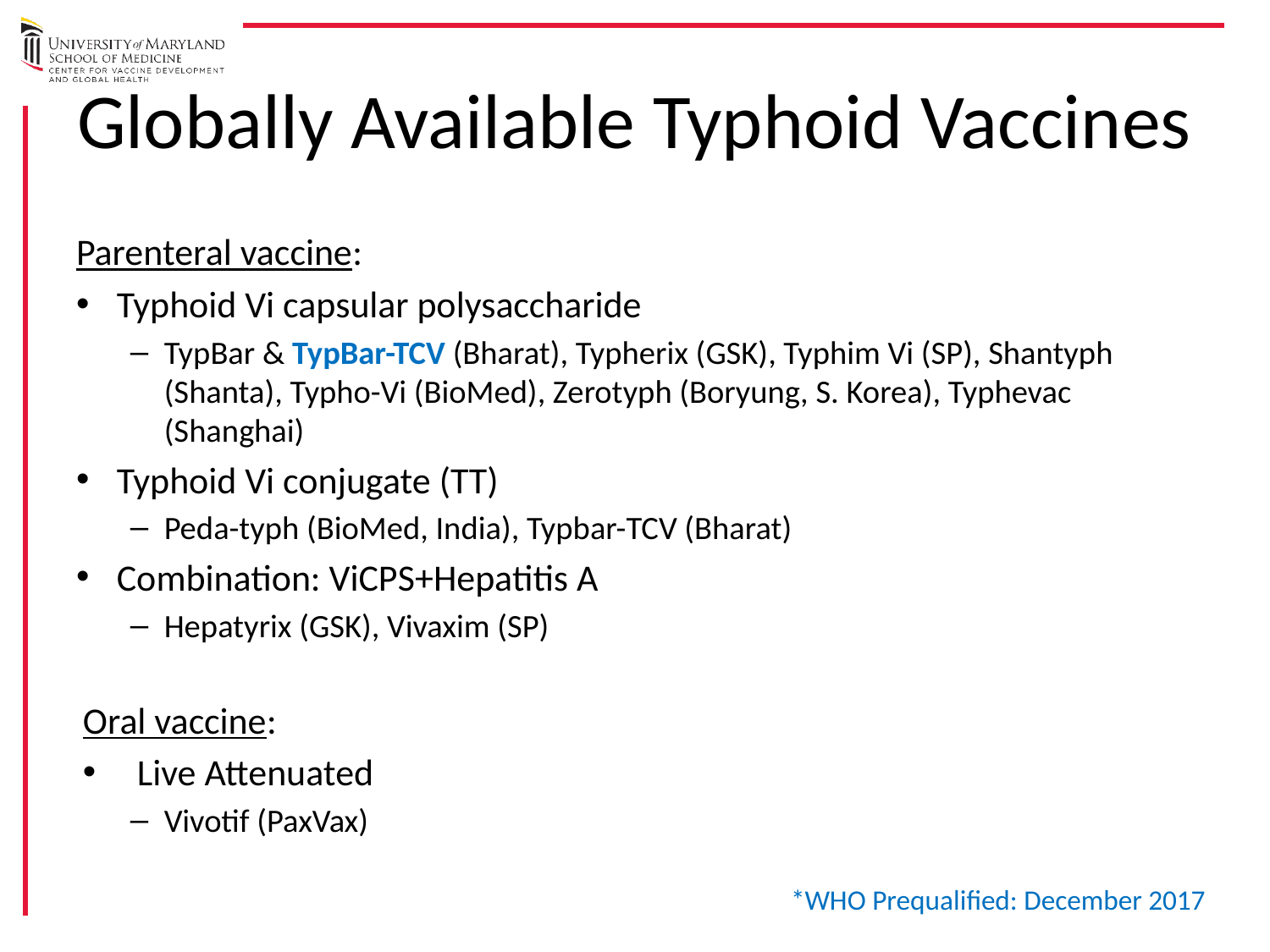

# Globally Available Typhoid Vaccines
Parenteral vaccine:
Typhoid Vi capsular polysaccharide
TypBar & TypBar-TCV (Bharat), Typherix (GSK), Typhim Vi (SP), Shantyph (Shanta), Typho-Vi (BioMed), Zerotyph (Boryung, S. Korea), Typhevac (Shanghai)
Typhoid Vi conjugate (TT)
Peda-typh (BioMed, India), Typbar-TCV (Bharat)
Combination: ViCPS+Hepatitis A
Hepatyrix (GSK), Vivaxim (SP)

Oral vaccine:
Live Attenuated
Vivotif (PaxVax)
*WHO Prequalified: December 2017